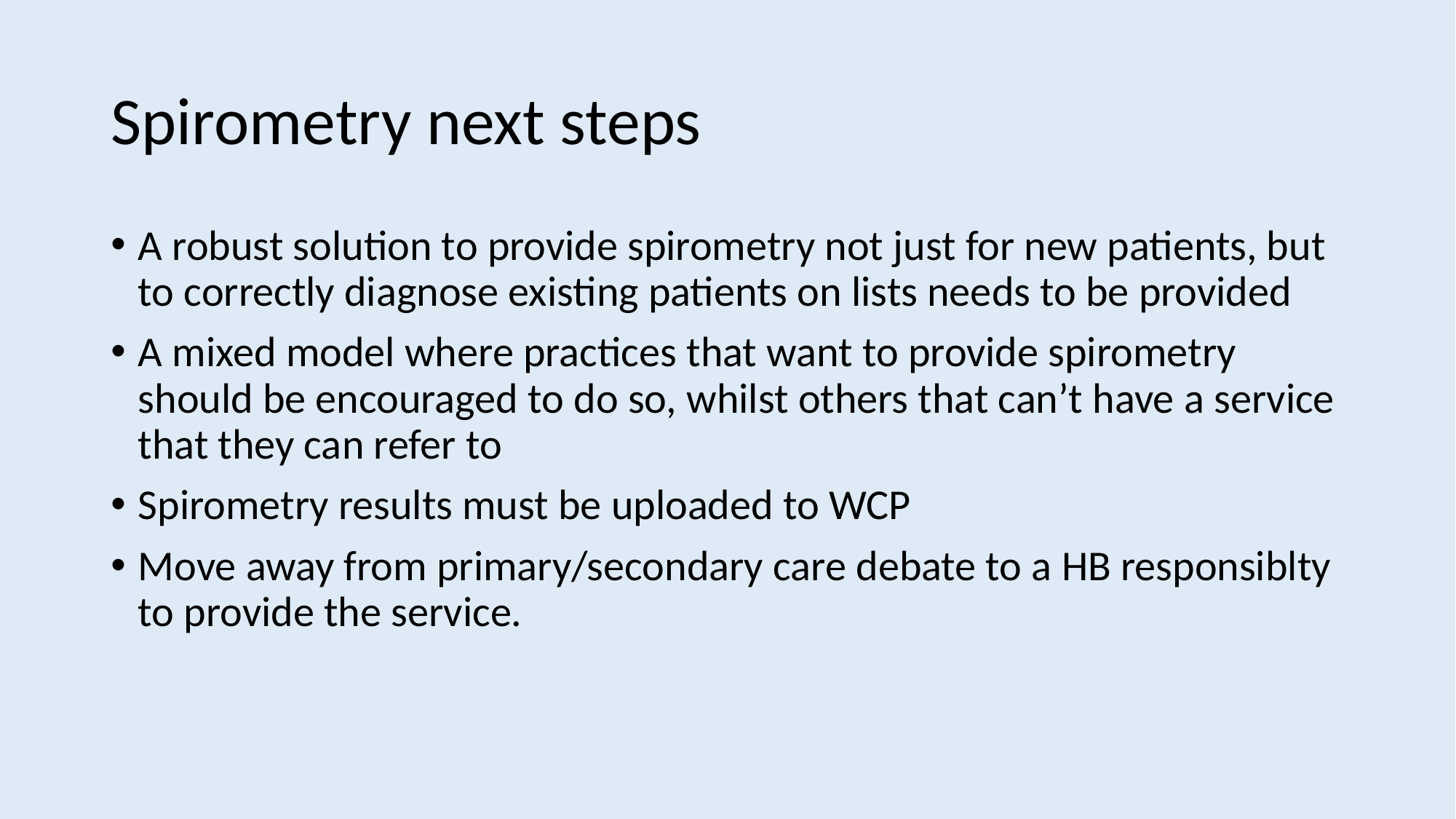

# Spirometry next steps
A robust solution to provide spirometry not just for new patients, but to correctly diagnose existing patients on lists needs to be provided
A mixed model where practices that want to provide spirometry should be encouraged to do so, whilst others that can’t have a service that they can refer to
Spirometry results must be uploaded to WCP
Move away from primary/secondary care debate to a HB responsiblty to provide the service.